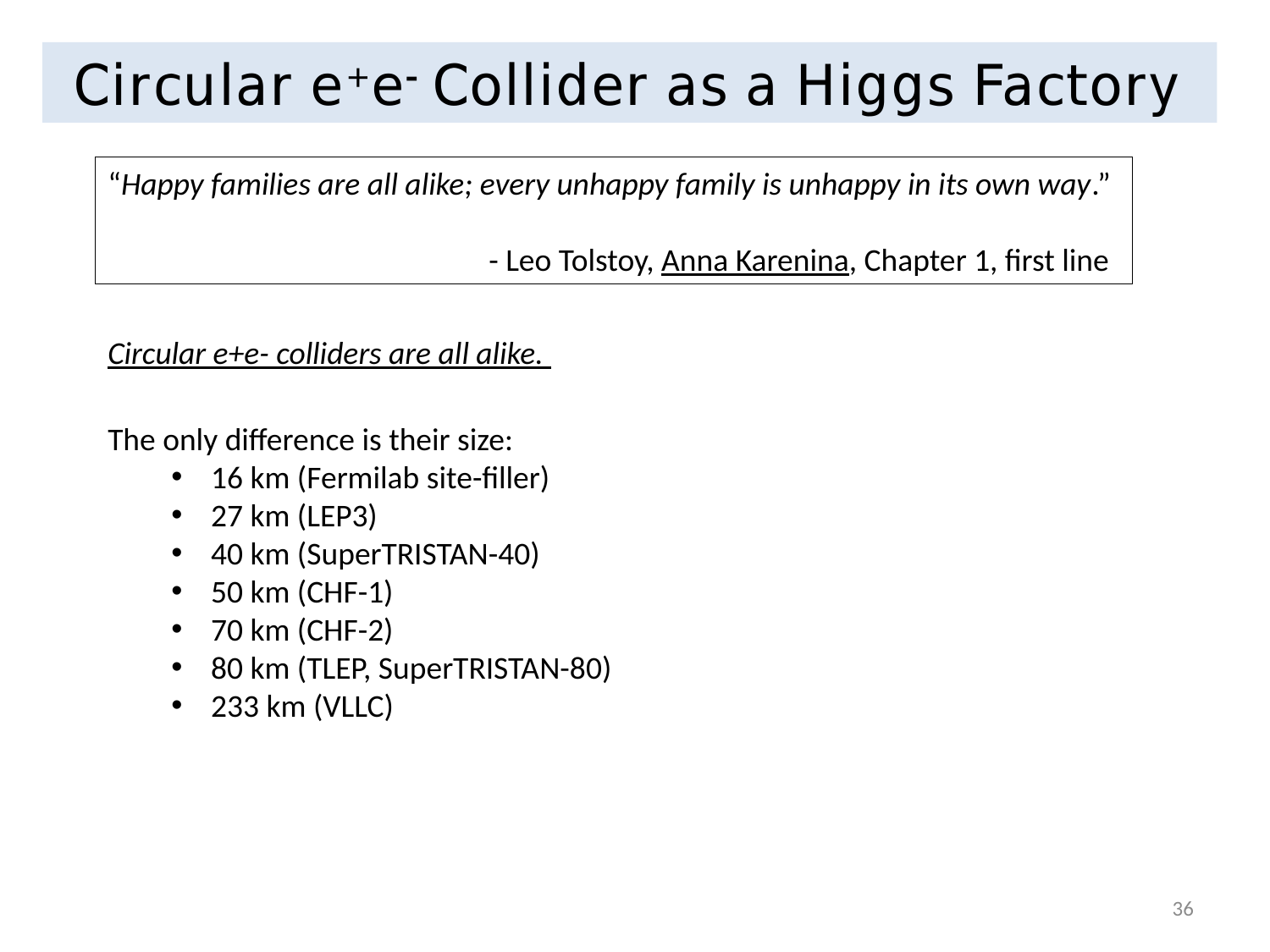

Circular e+e− Collider as a Higgs Factory
“Happy families are all alike; every unhappy family is unhappy in its own way.”

			- Leo Tolstoy, Anna Karenina, Chapter 1, first line
Circular e+e- colliders are all alike.
The only difference is their size:
16 km (Fermilab site-filler)
27 km (LEP3)
40 km (SuperTRISTAN-40)
50 km (CHF-1)
70 km (CHF-2)
80 km (TLEP, SuperTRISTAN-80)
233 km (VLLC)
36